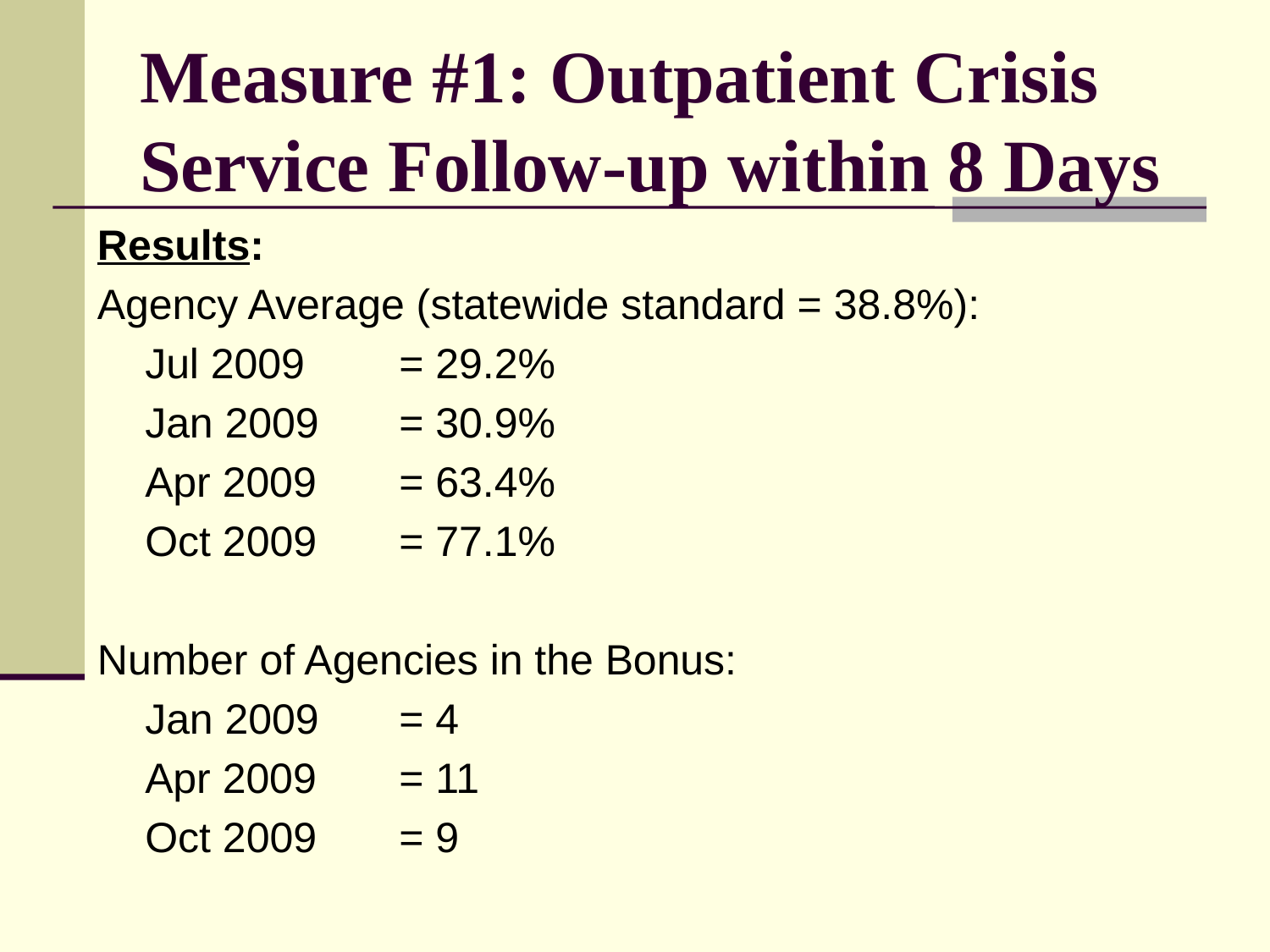

# Measure #1: Outpatient Crisis Service Follow-up within 8 Days
Results:
Agency Average (statewide standard = 38.8%):
	Jul 2009	= 29.2%
	Jan 2009 	= 30.9%
	Apr 2009	= 63.4%
	Oct 2009	= 77.1%

Number of Agencies in the Bonus:
	Jan 2009	= 4
	Apr 2009	= 11
	Oct 2009	= 9